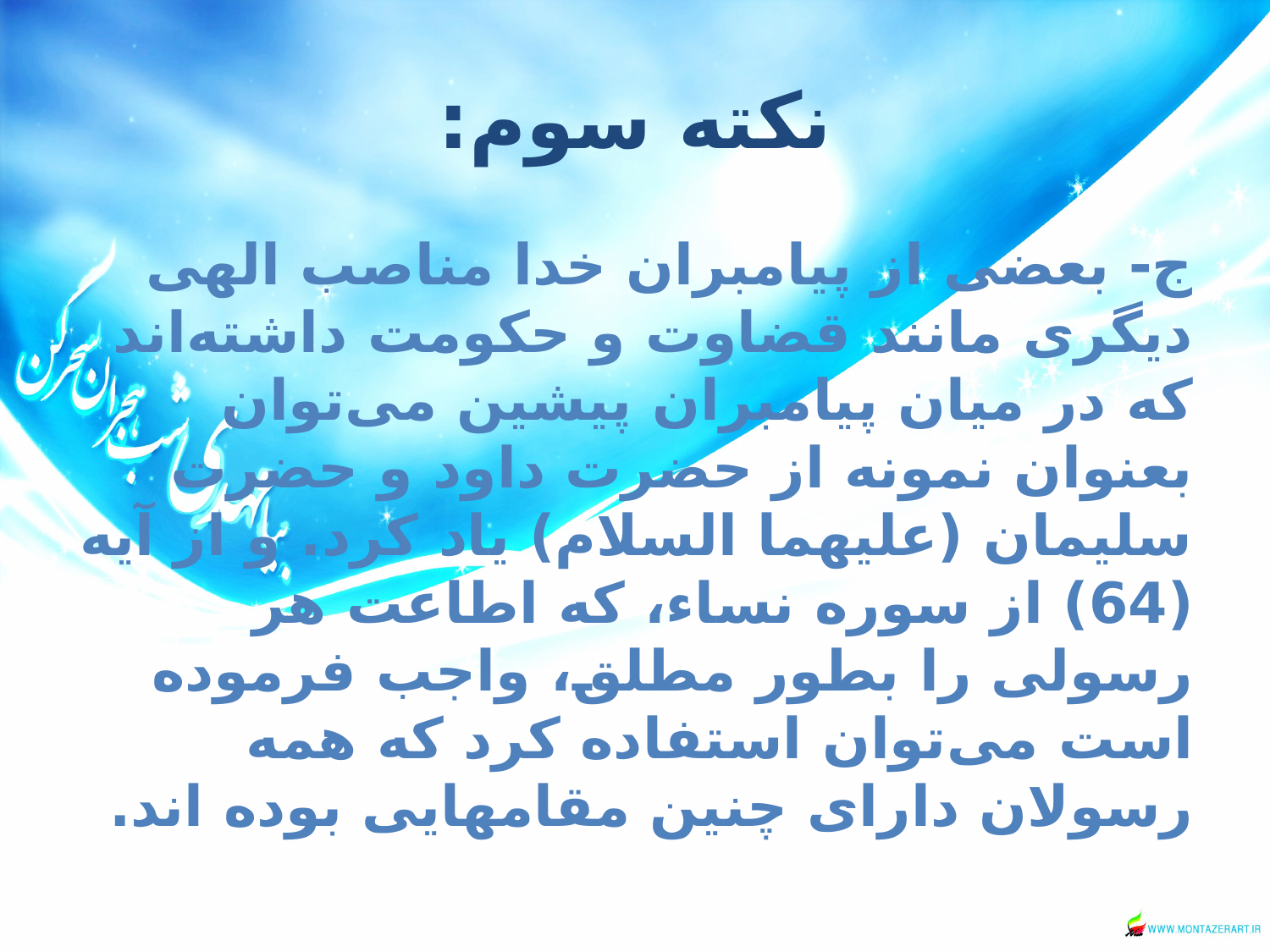

# نکته سوم:
ج- بعضى از پيامبران خدا مناصب الهى ديگرى مانند قضاوت و حكومت داشته‌اند كه در ميان پيامبران پيشين مى‌توان بعنوان نمونه از حضرت داود و حضرت سليمان (عليهما السلام) ياد كرد. و از آيه (64) از سوره نساء، كه اطاعت هر رسولى را بطور مطلق، واجب فرموده است مى‌توان استفاده كرد كه همه رسولان داراى چنين مقامهايى بوده اند.